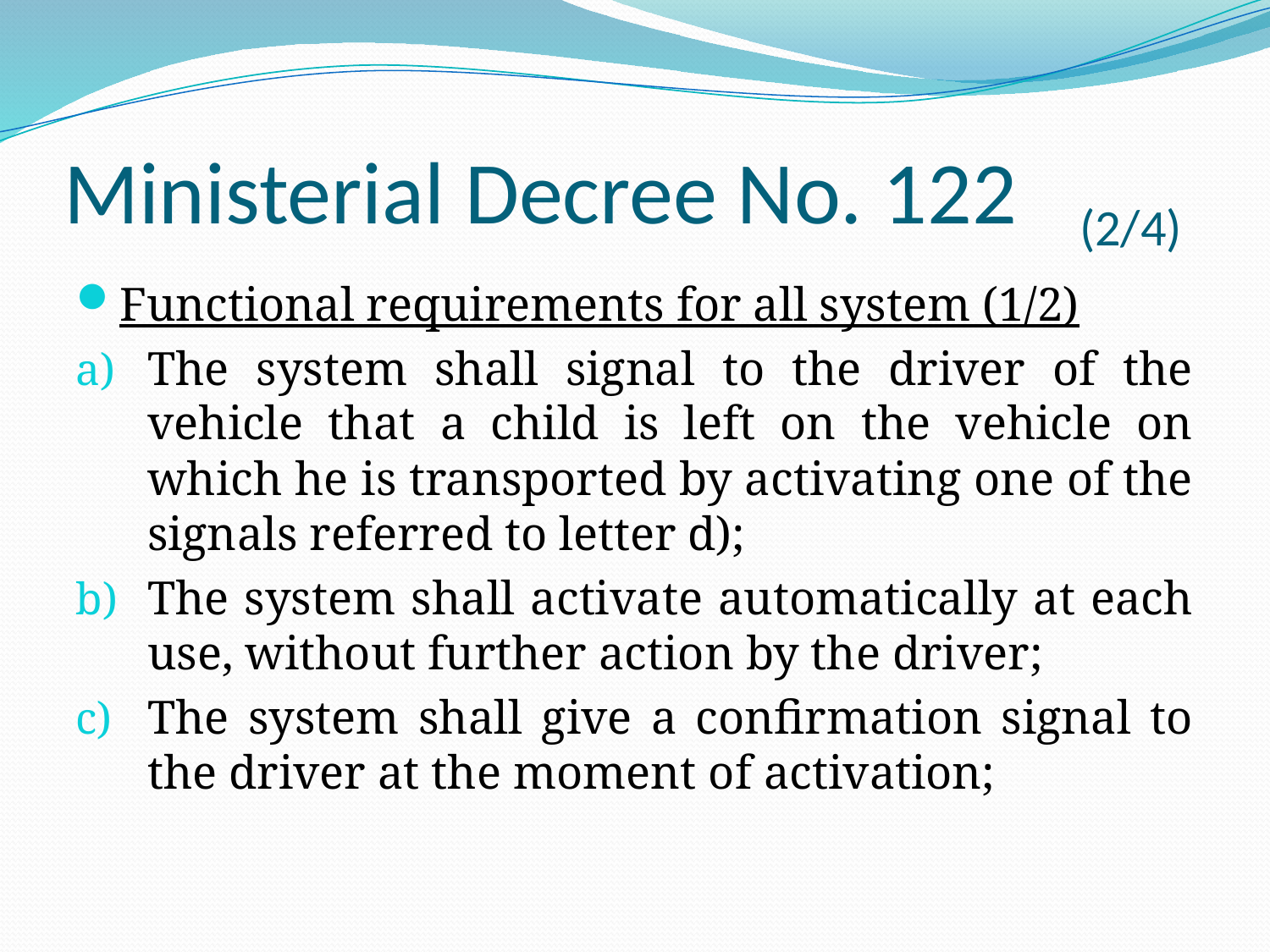

# Ministerial Decree No. 122 	(2/4)
Functional requirements for all system (1/2)
The system shall signal to the driver of the vehicle that a child is left on the vehicle on which he is transported by activating one of the signals referred to letter d);
The system shall activate automatically at each use, without further action by the driver;
The system shall give a confirmation signal to the driver at the moment of activation;